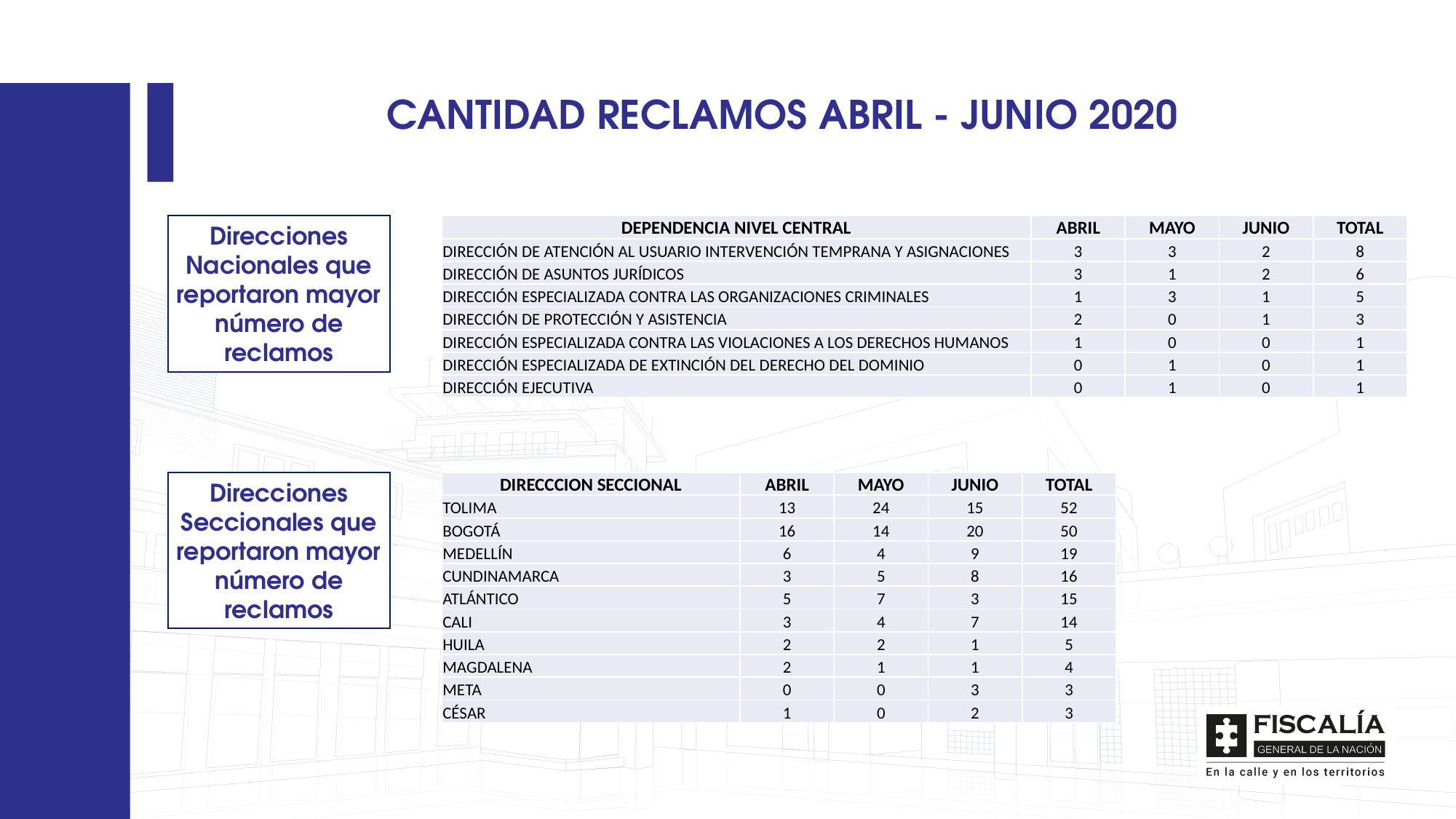

CANTIDAD RECLAMOS ABRIL - JUNIO 2020

Direcciones Nacionales que reportaron mayor número de reclamos
| DEPENDENCIA NIVEL CENTRAL | ABRIL | MAYO | JUNIO | TOTAL |
| --- | --- | --- | --- | --- |
| DIRECCIÓN DE ATENCIÓN AL USUARIO INTERVENCIÓN TEMPRANA Y ASIGNACIONES | 3 | 3 | 2 | 8 |
| DIRECCIÓN DE ASUNTOS JURÍDICOS | 3 | 1 | 2 | 6 |
| DIRECCIÓN ESPECIALIZADA CONTRA LAS ORGANIZACIONES CRIMINALES | 1 | 3 | 1 | 5 |
| DIRECCIÓN DE PROTECCIÓN Y ASISTENCIA | 2 | 0 | 1 | 3 |
| DIRECCIÓN ESPECIALIZADA CONTRA LAS VIOLACIONES A LOS DERECHOS HUMANOS | 1 | 0 | 0 | 1 |
| DIRECCIÓN ESPECIALIZADA DE EXTINCIÓN DEL DERECHO DEL DOMINIO | 0 | 1 | 0 | 1 |
| DIRECCIÓN EJECUTIVA | 0 | 1 | 0 | 1 |
Direcciones Seccionales que reportaron mayor número de reclamos
| DIRECCCION SECCIONAL | ABRIL | MAYO | JUNIO | TOTAL |
| --- | --- | --- | --- | --- |
| TOLIMA | 13 | 24 | 15 | 52 |
| BOGOTÁ | 16 | 14 | 20 | 50 |
| MEDELLÍN | 6 | 4 | 9 | 19 |
| CUNDINAMARCA | 3 | 5 | 8 | 16 |
| ATLÁNTICO | 5 | 7 | 3 | 15 |
| CALI | 3 | 4 | 7 | 14 |
| HUILA | 2 | 2 | 1 | 5 |
| MAGDALENA | 2 | 1 | 1 | 4 |
| META | 0 | 0 | 3 | 3 |
| CÉSAR | 1 | 0 | 2 | 3 |